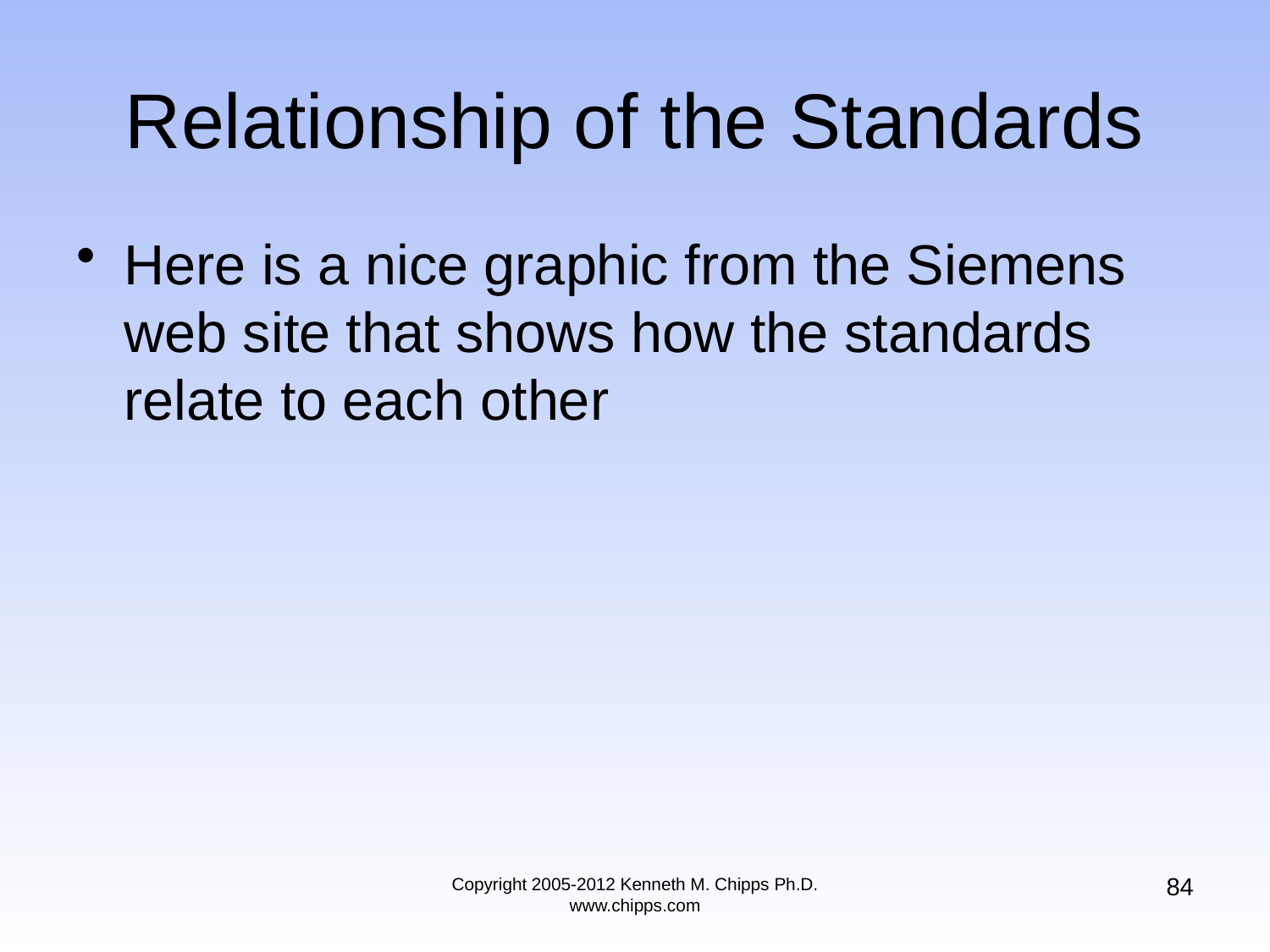

# Relationship of the Standards
Here is a nice graphic from the Siemens web site that shows how the standards relate to each other
84
Copyright 2005-2012 Kenneth M. Chipps Ph.D. www.chipps.com